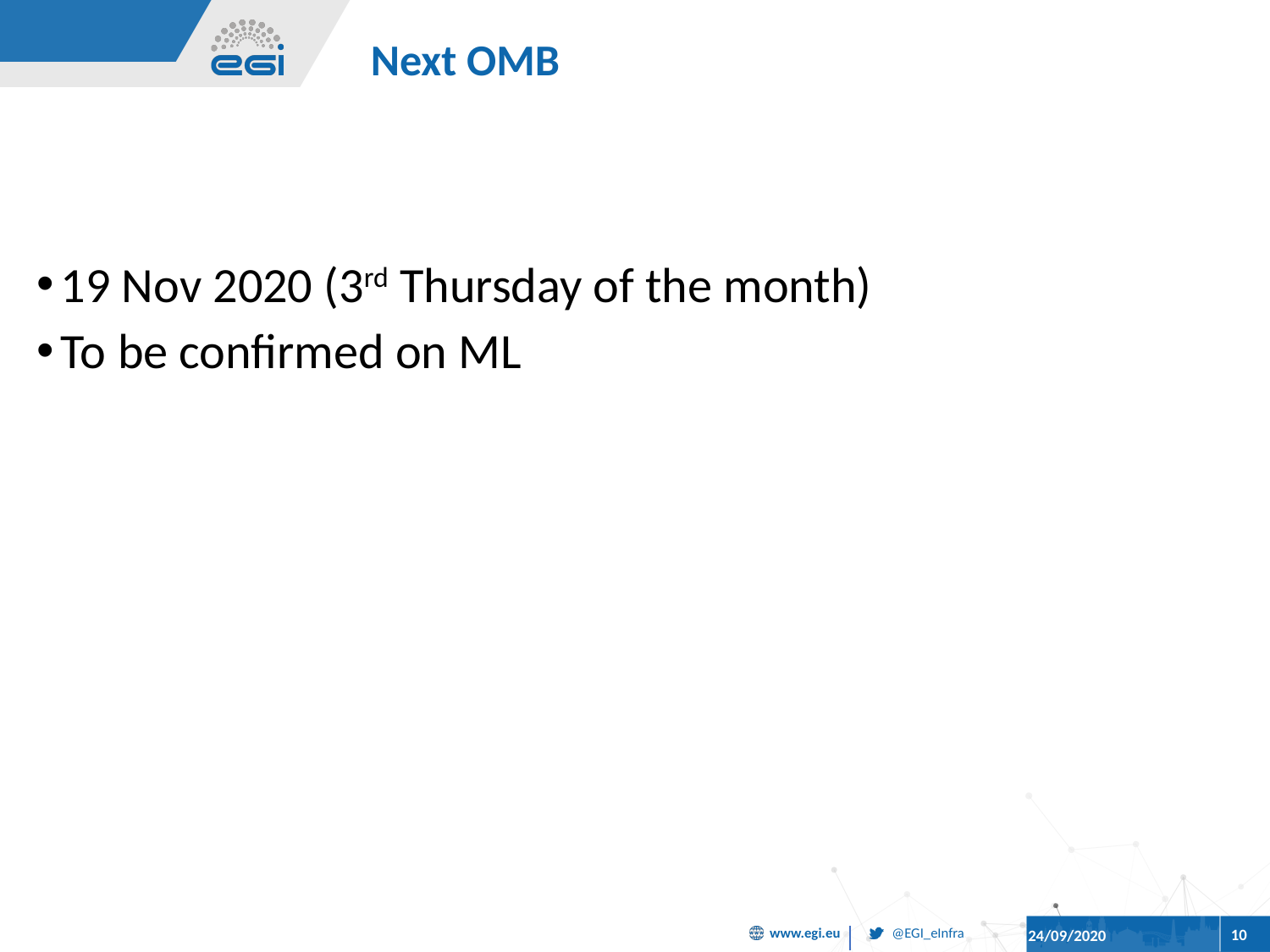

# Next OMB

19 Nov 2020 (3rd Thursday of the month)
To be confirmed on ML